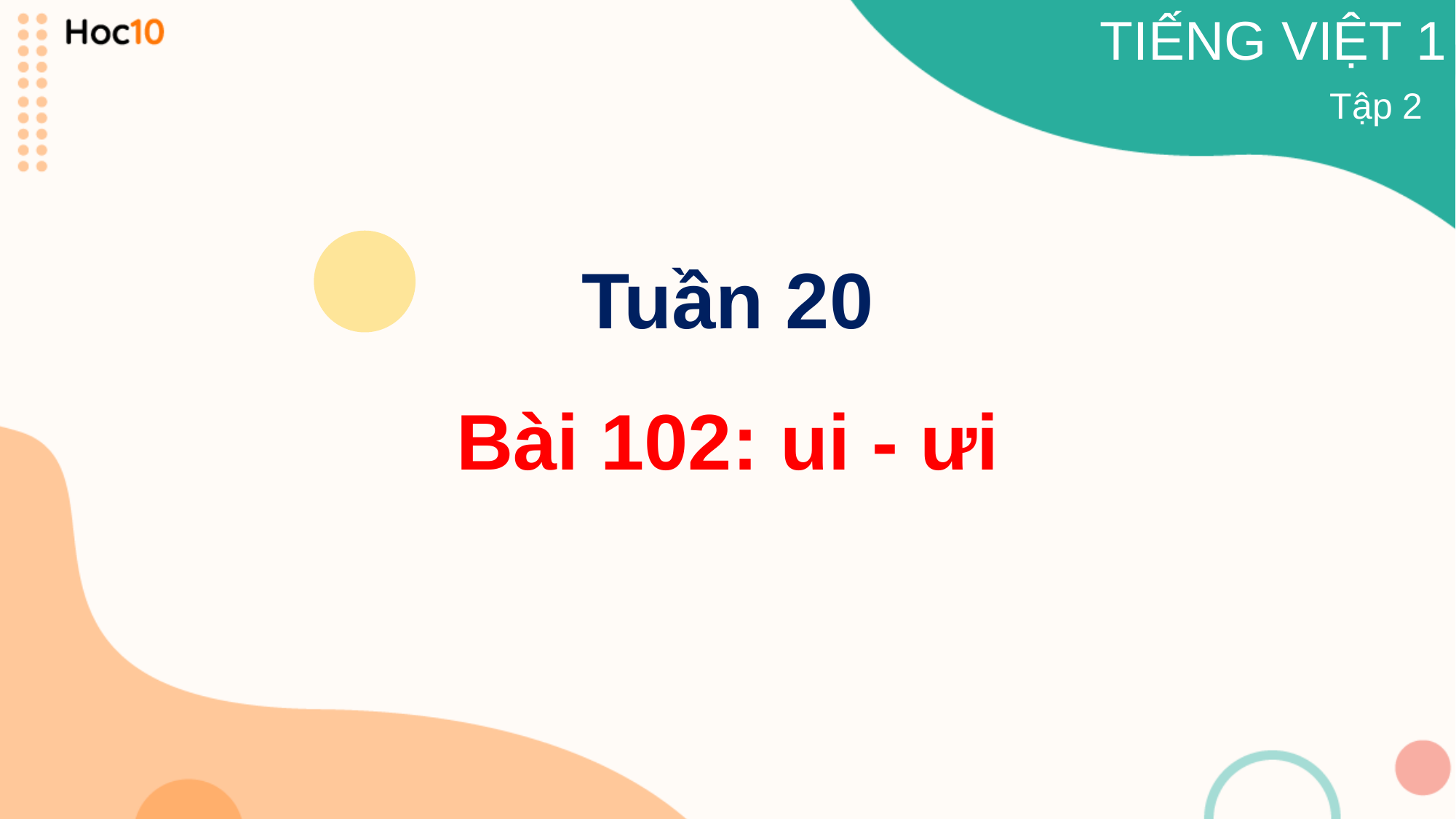

TIẾNG VIỆT 1
Tập 2
Tuần 20
Bài 102: ui - ưi